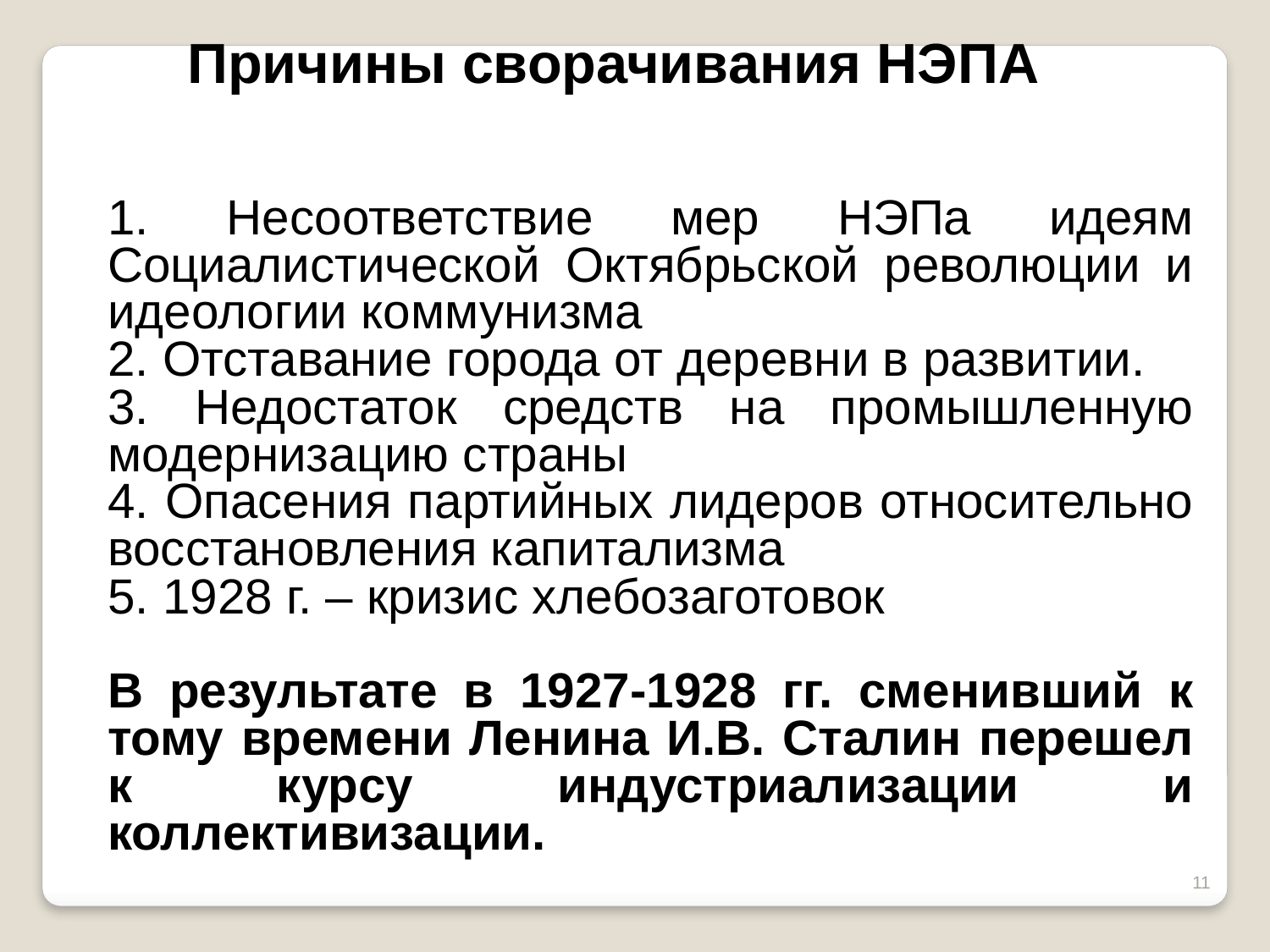

Причины сворачивания НЭПА
1. Несоответствие мер НЭПа идеям Социалистической Октябрьской революции и идеологии коммунизма
2. Отставание города от деревни в развитии.
3. Недостаток средств на промышленную модернизацию страны
4. Опасения партийных лидеров относительно восстановления капитализма
5. 1928 г. – кризис хлебозаготовок

В результате в 1927-1928 гг. сменивший к тому времени Ленина И.В. Сталин перешел к курсу индустриализации и коллективизации.
11